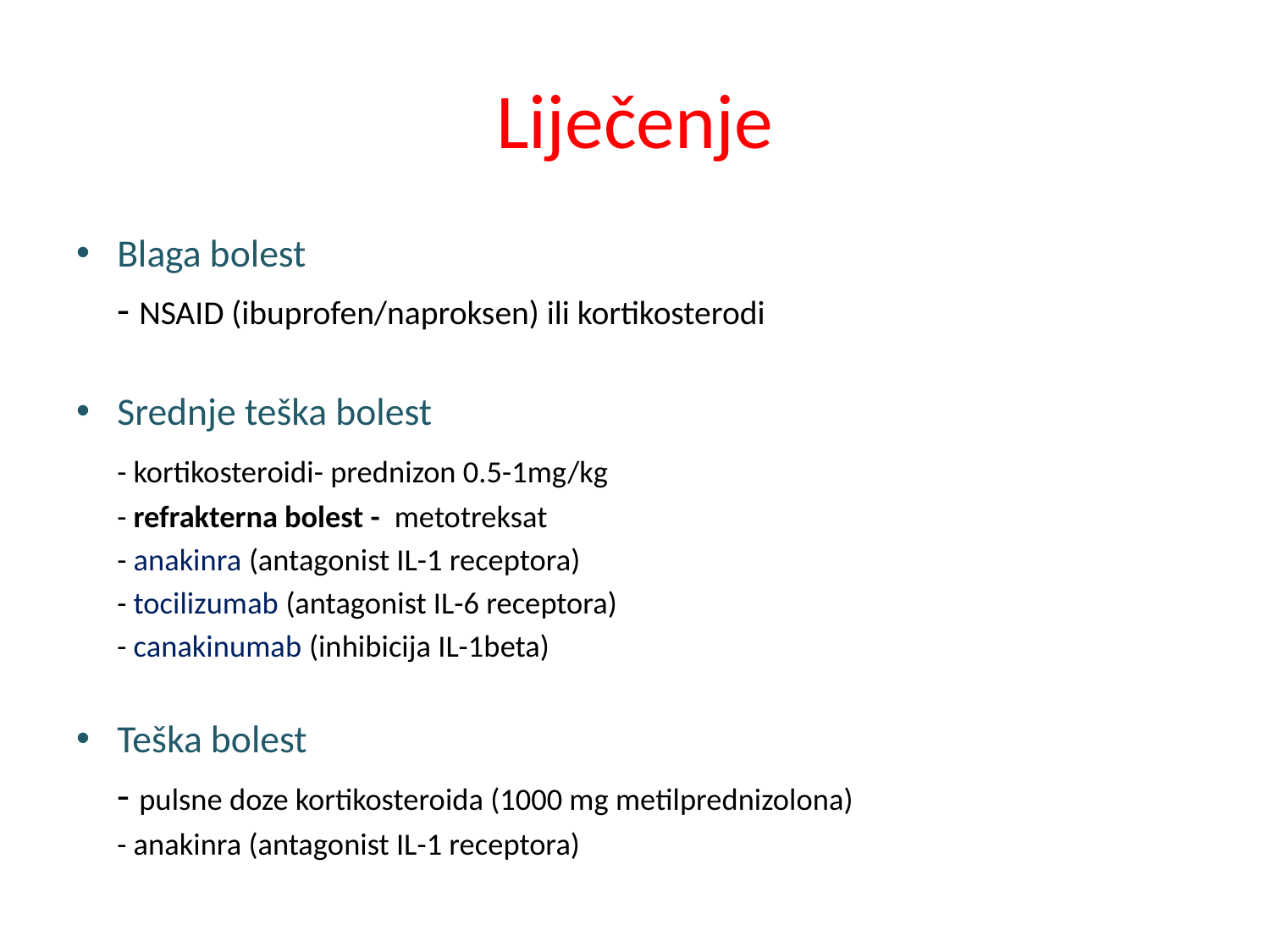

# Liječenje
Blaga bolest
	- NSAID (ibuprofen/naproksen) ili kortikosterodi

Srednje teška bolest
	- kortikosteroidi- prednizon 0.5-1mg/kg
	- refrakterna bolest -  metotreksat
	- anakinra (antagonist IL-1 receptora)
	- tocilizumab (antagonist IL-6 receptora)
	- canakinumab (inhibicija IL-1beta)

Teška bolest
	- pulsne doze kortikosteroida (1000 mg metilprednizolona)
	- anakinra (antagonist IL-1 receptora)